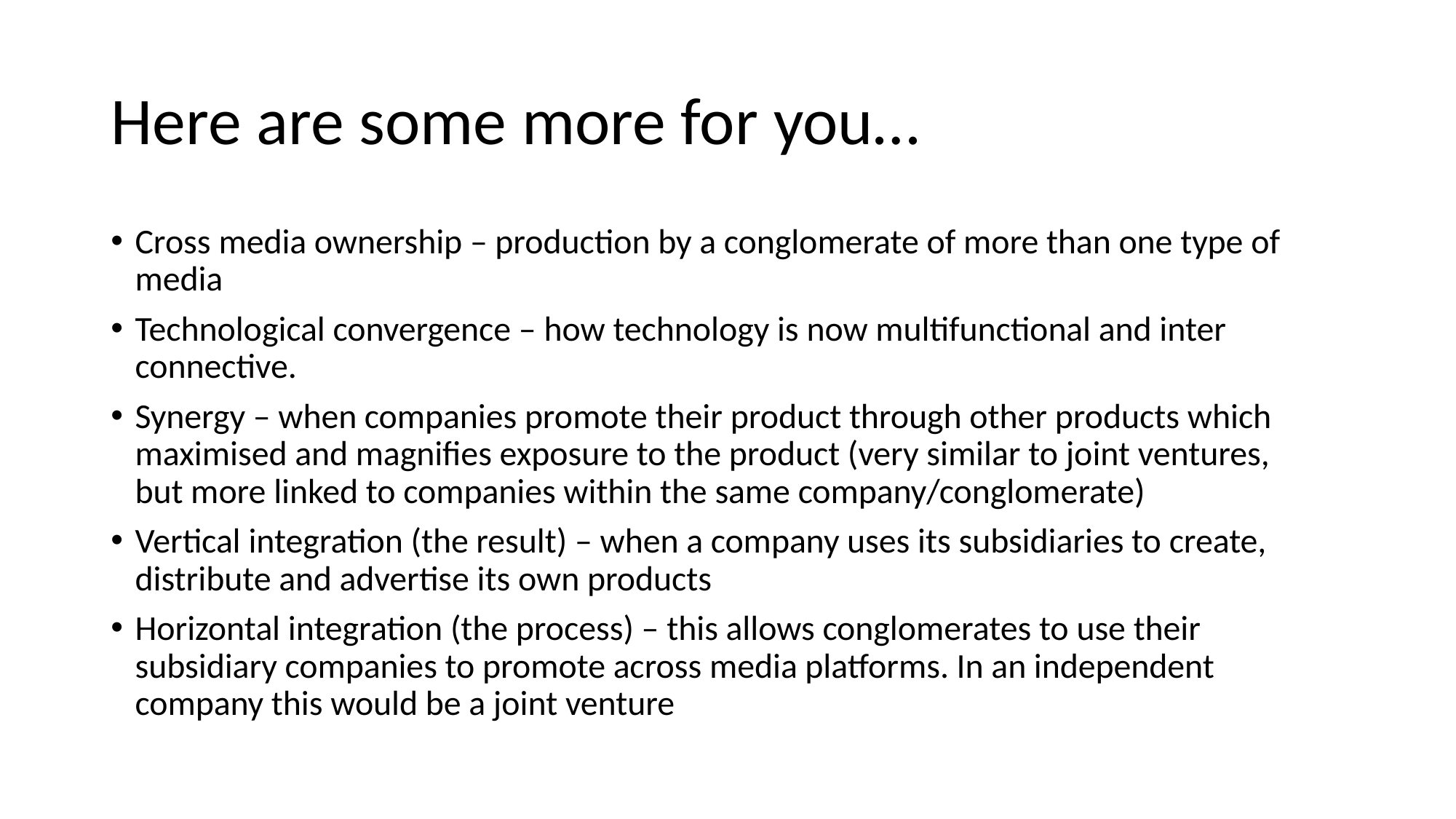

# Here are some more for you…
Cross media ownership – production by a conglomerate of more than one type of media
Technological convergence – how technology is now multifunctional and inter connective.
Synergy – when companies promote their product through other products which maximised and magnifies exposure to the product (very similar to joint ventures, but more linked to companies within the same company/conglomerate)
Vertical integration (the result) – when a company uses its subsidiaries to create, distribute and advertise its own products
Horizontal integration (the process) – this allows conglomerates to use their subsidiary companies to promote across media platforms. In an independent company this would be a joint venture